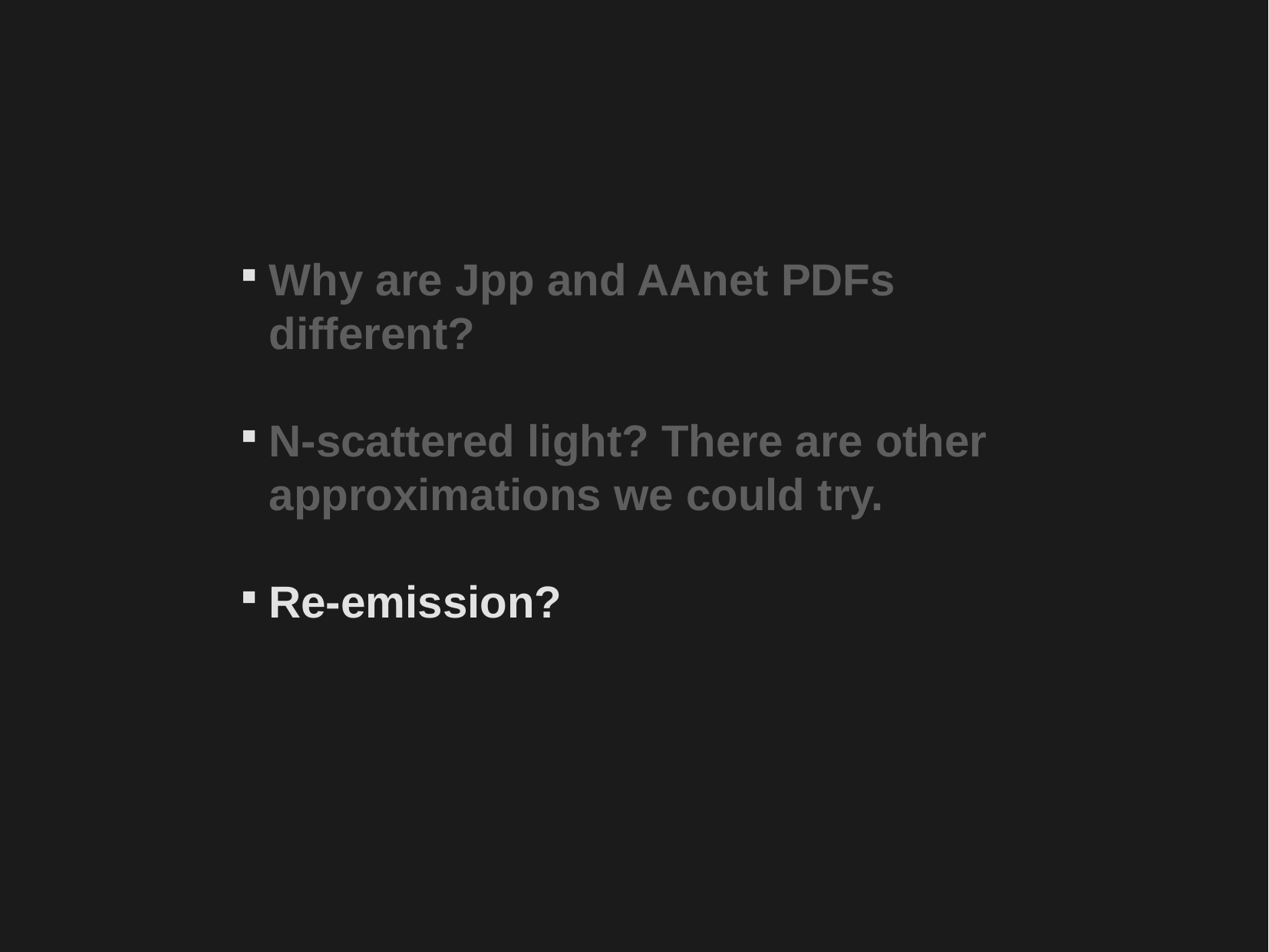

Why are Jpp and AAnet PDFs different?

N-scattered light? There are other approximations we could try.

Re-emission?